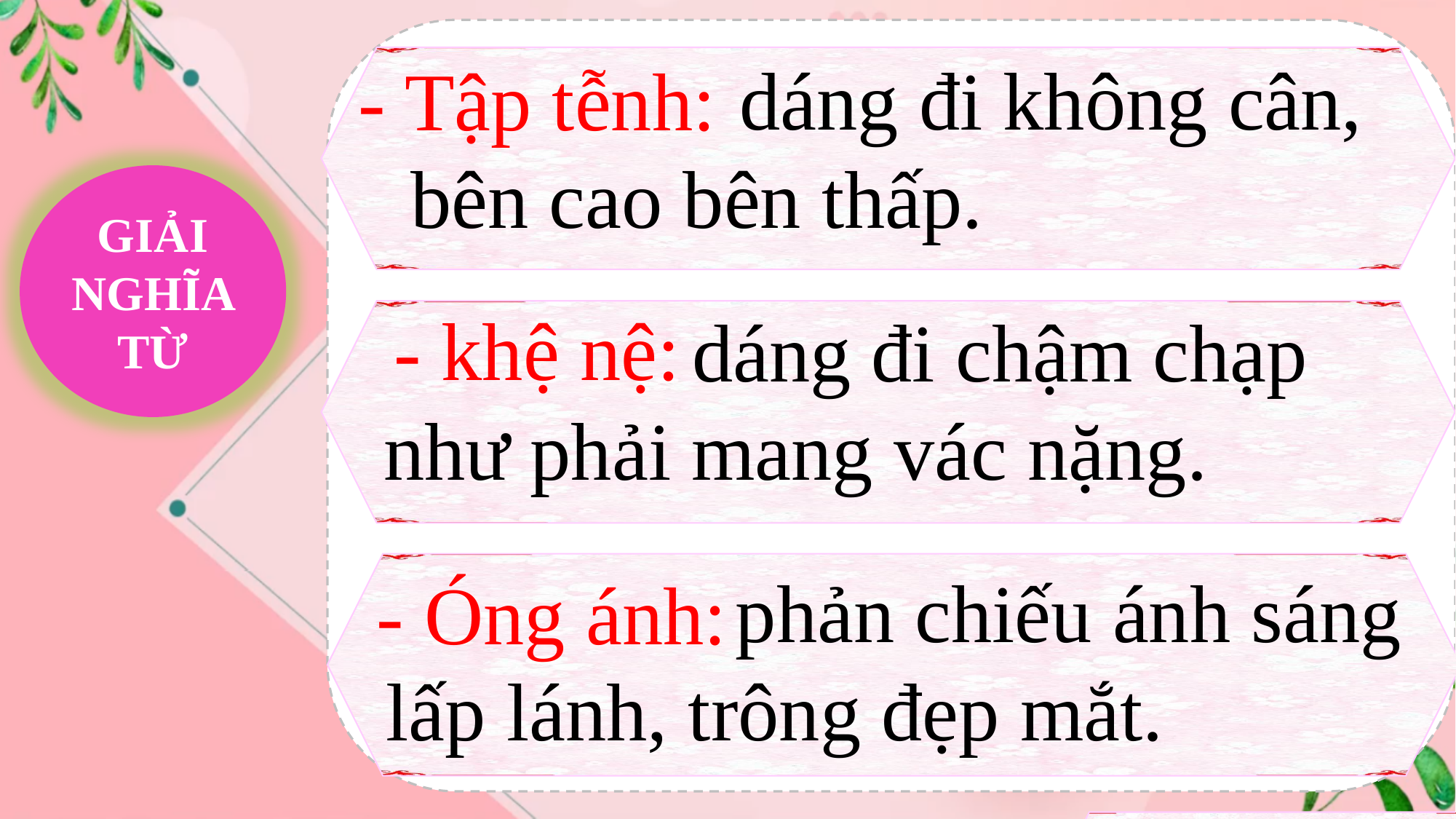

dáng đi không cân, bên cao bên thấp.
- Tập tễnh:

GIẢI NGHĨA TỪ
- khệ nệ:
               dáng đi chậm chạp như phải mang vác nặng.

                 phản chiếu ánh sáng lấp lánh, trông đẹp mắt.
- Óng ánh: